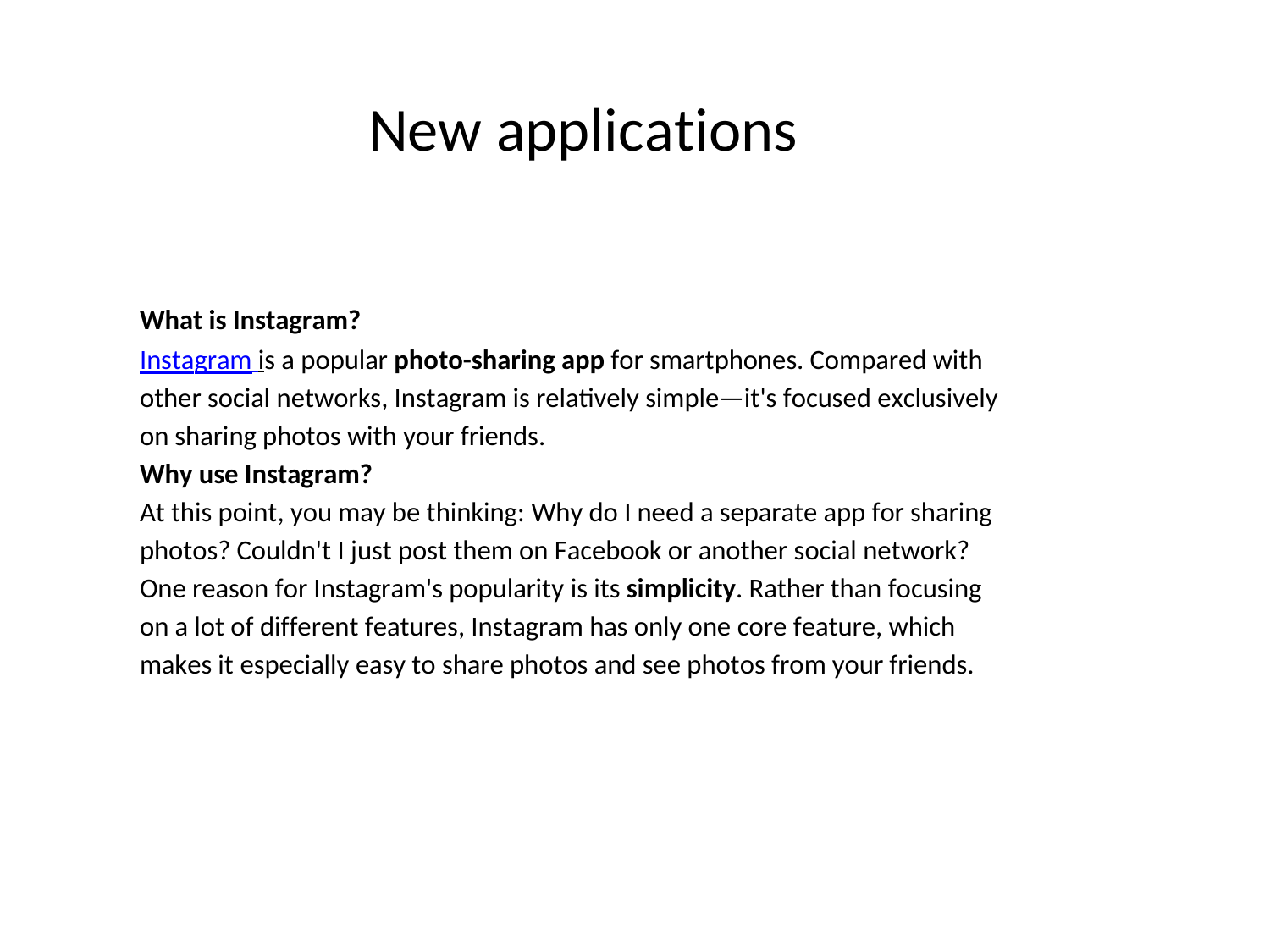

New applications
What is Instagram?
Instagram is a popular photo-sharing app for smartphones. Compared with
other social networks, Instagram is relatively simple—it's focused exclusively
on sharing photos with your friends.
Why use Instagram?
At this point, you may be thinking: Why do I need a separate app for sharing
photos? Couldn't I just post them on Facebook or another social network?
One reason for Instagram's popularity is its simplicity. Rather than focusing
on a lot of different features, Instagram has only one core feature, which
makes it especially easy to share photos and see photos from your friends.